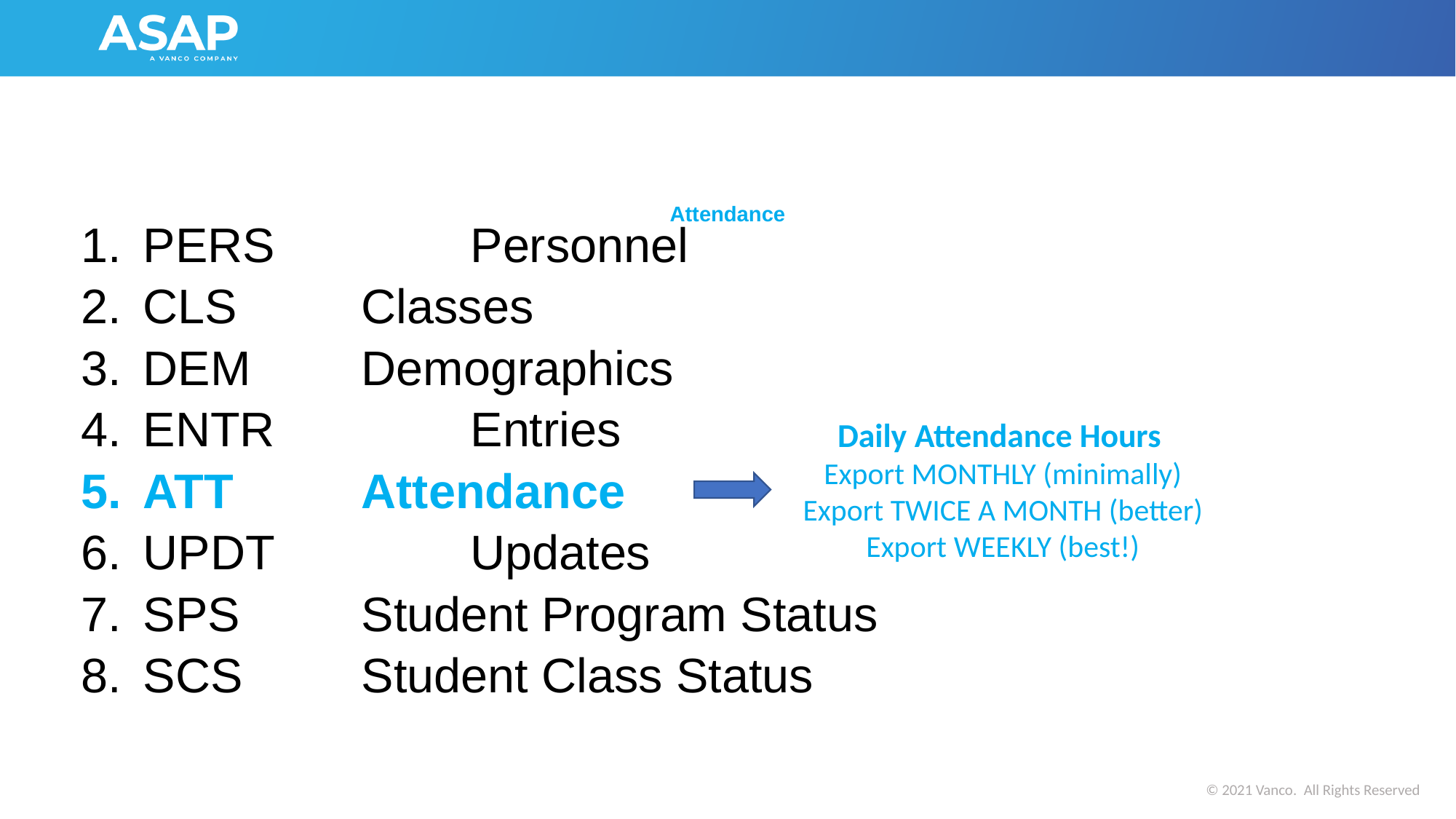

# Attendance

PERS		Personnel
CLS		Classes
DEM		Demographics
ENTR		Entries
ATT		Attendance
UPDT		Updates
SPS		Student Program Status
SCS		Student Class Status

Daily Attendance Hours
Export MONTHLY (minimally)
Export TWICE A MONTH (better)
Export WEEKLY (best!)